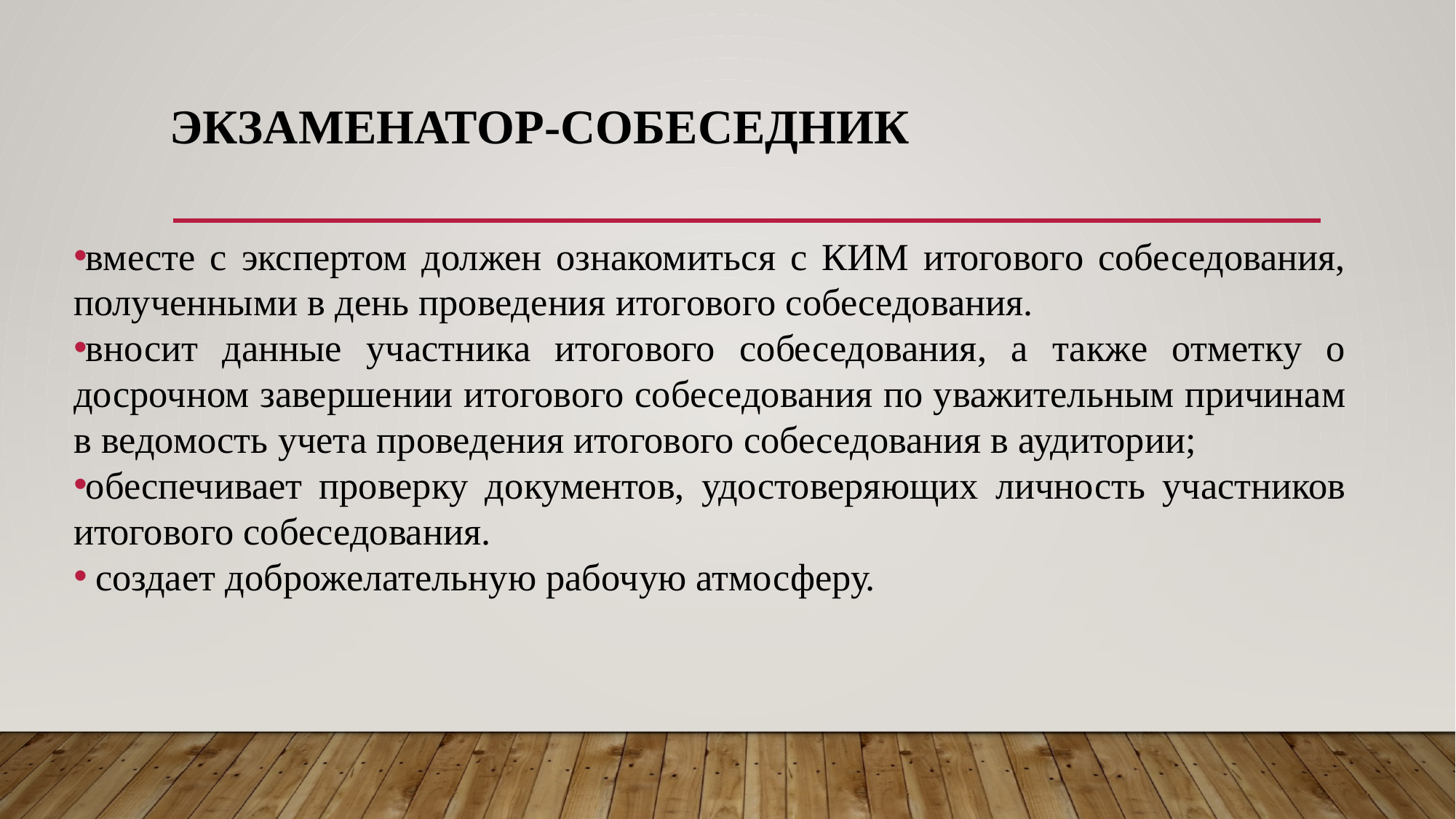

# Экзаменатор-собеседник
вместе с экспертом должен ознакомиться с КИМ итогового собеседования, полученными в день проведения итогового собеседования.
вносит данные участника итогового собеседования, а также отметку о досрочном завершении итогового собеседования по уважительным причинам в ведомость учета проведения итогового собеседования в аудитории;
обеспечивает проверку документов, удостоверяющих личность участников итогового собеседования.
 создает доброжелательную рабочую атмосферу.